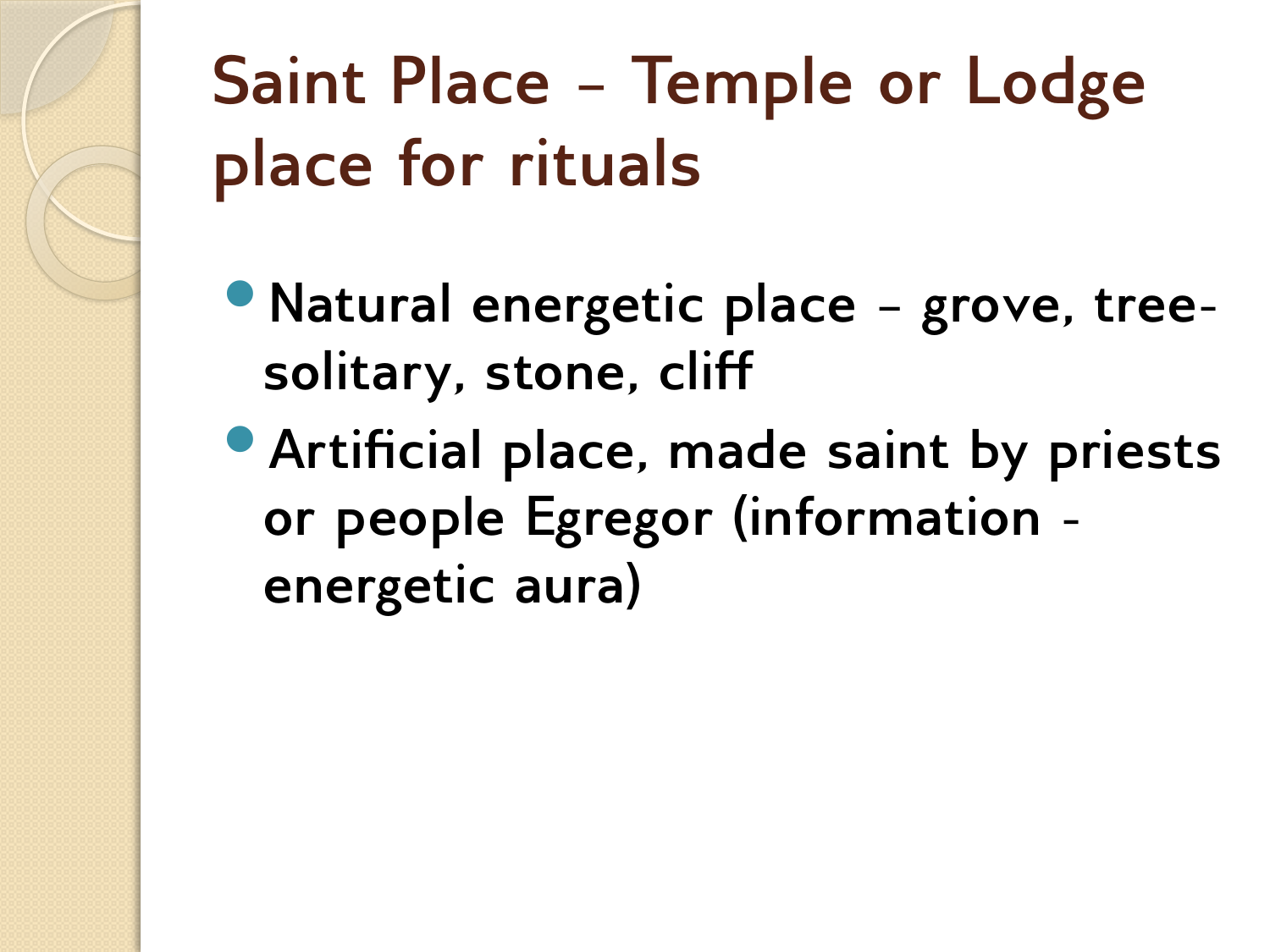

# Saint Place – Temple or Lodge place for rituals
Natural energetic place – grove, tree-solitary, stone, cliff
Artificial place, made saint by priests or people Egregor (information - energetic aura)